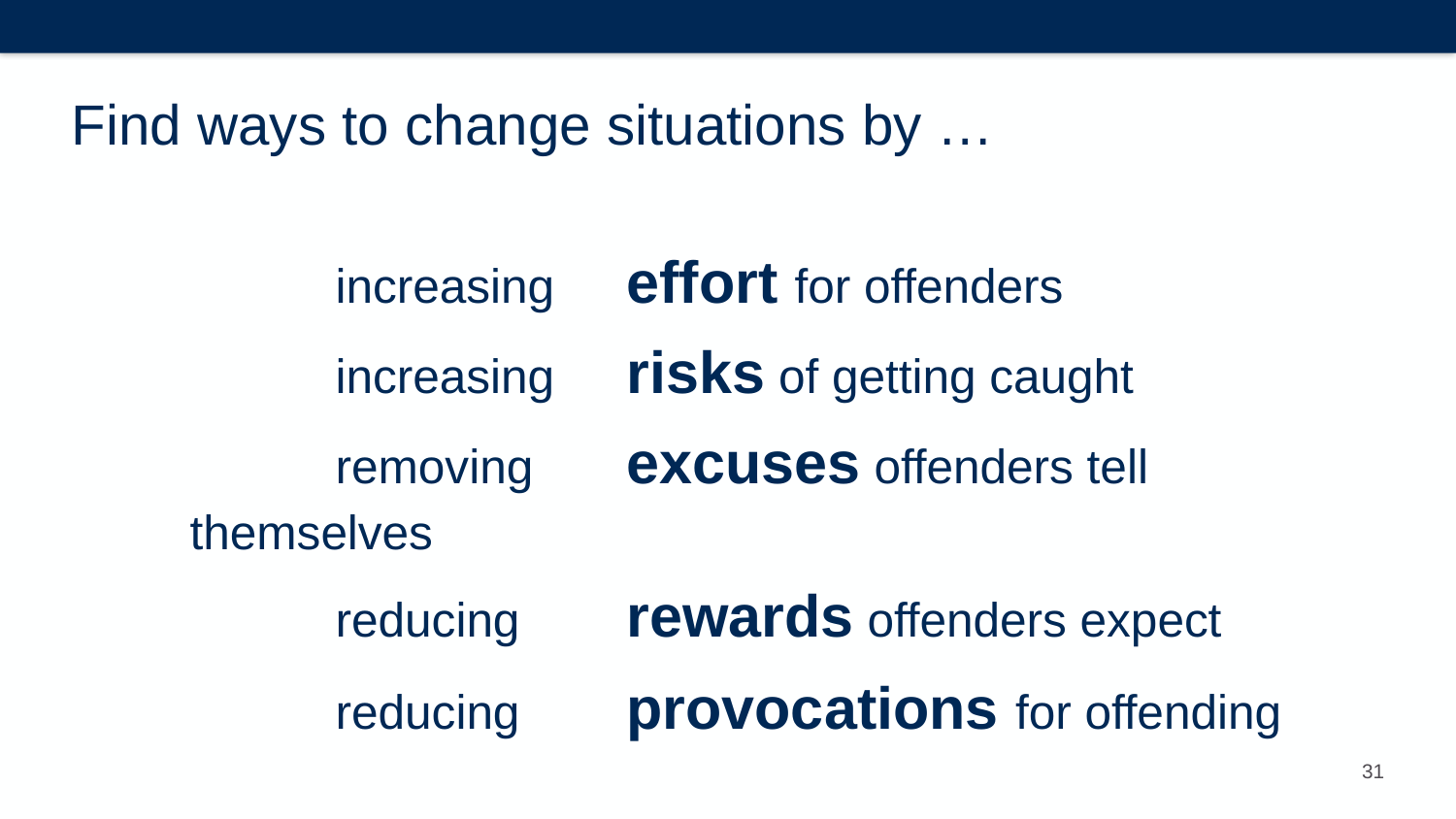

# Find ways to change situations by …
	increasing	effort for offenders
	increasing	risks of getting caught
	removing	excuses offenders tell themselves
	reducing	rewards offenders expect
	reducing	provocations for offending